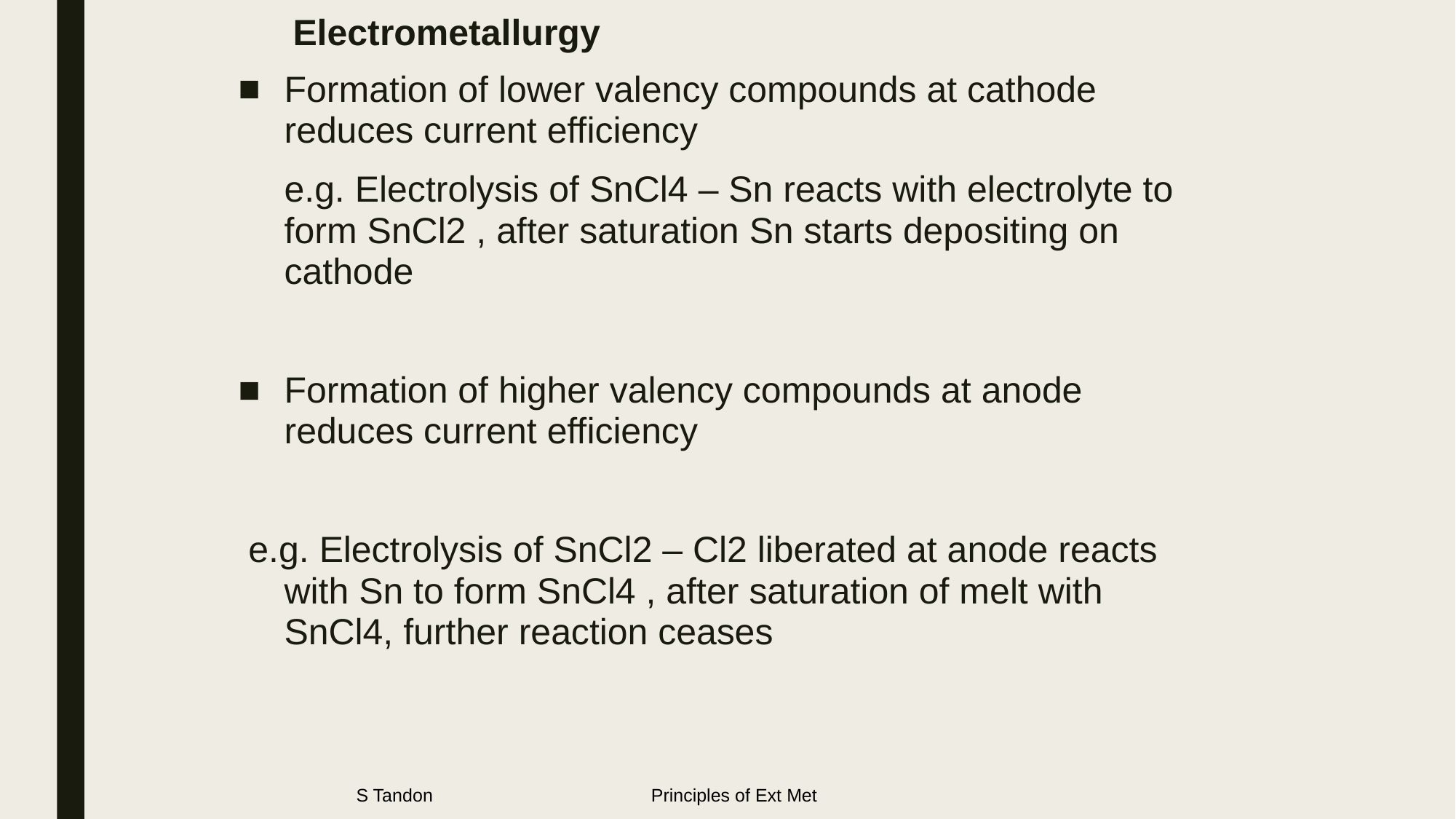

# Electrometallurgy
Formation of lower valency compounds at cathode reduces current efficiency
	e.g. Electrolysis of SnCl4 – Sn reacts with electrolyte to form SnCl2 , after saturation Sn starts depositing on cathode

Formation of higher valency compounds at anode reduces current efficiency

 e.g. Electrolysis of SnCl2 – Cl2 liberated at anode reacts with Sn to form SnCl4 , after saturation of melt with SnCl4, further reaction ceases

S Tandon                                           Principles of Ext Met